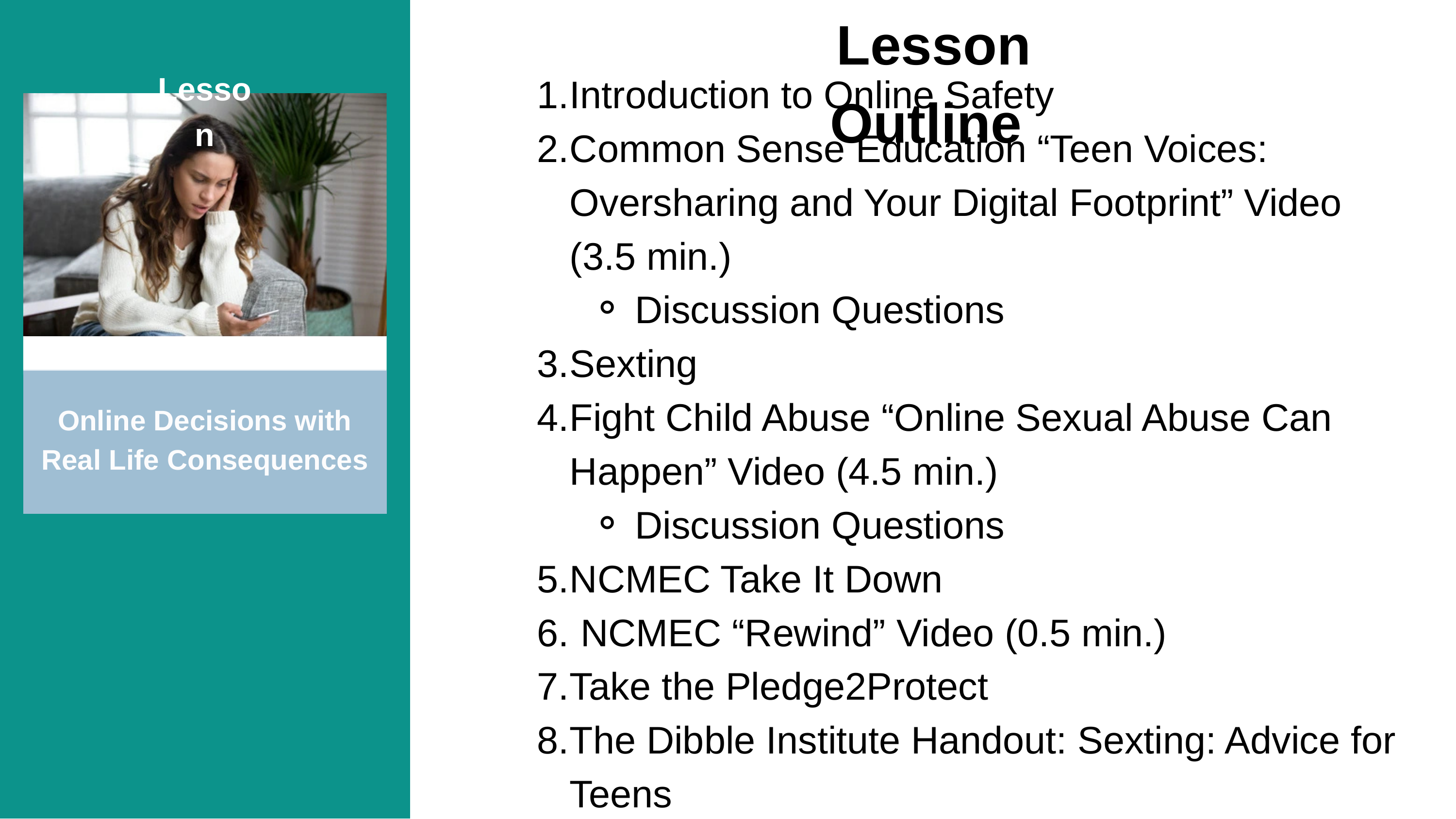

Lesson Outline
 Lesson
Introduction to Online Safety
Common Sense Education “Teen Voices: Oversharing and Your Digital Footprint” Video (3.5 min.)
Discussion Questions
Sexting
Fight Child Abuse “Online Sexual Abuse Can Happen” Video (4.5 min.)
Discussion Questions
NCMEC Take It Down
 NCMEC “Rewind” Video (0.5 min.)
Take the Pledge2Protect
The Dibble Institute Handout: Sexting: Advice for Teens
Activity

Online Decisions with Real Life Consequences